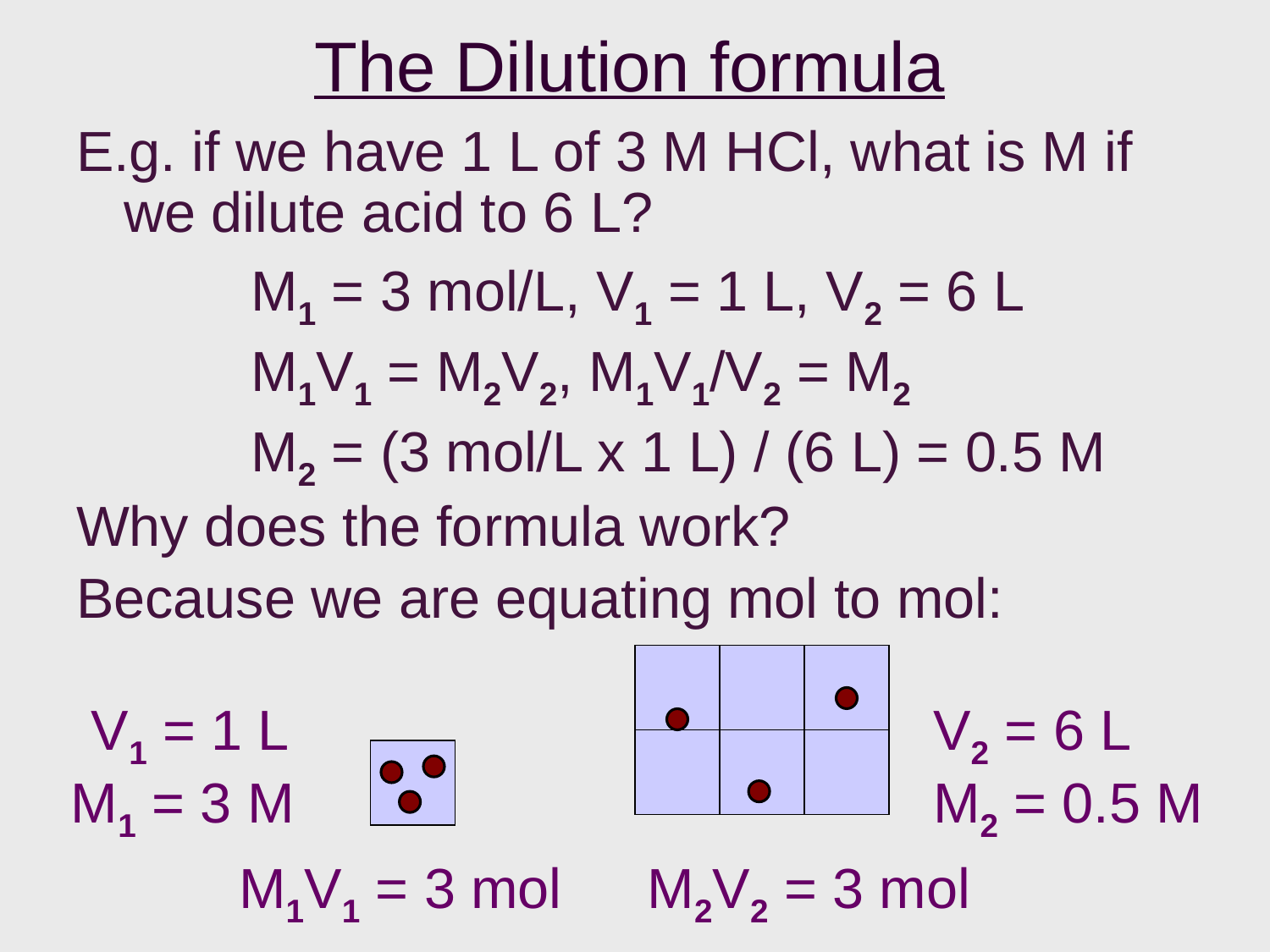

# The Dilution formula
E.g. if we have 1 L of 3 M HCl, what is M if we dilute acid to 6 L?
		M1 = 3 mol/L, V1 = 1 L, V2 = 6 L
		M1V1 = M2V2, M1V1/V2 = M2
		M2 = (3 mol/L x 1 L) / (6 L) = 0.5 M
Why does the formula work?
Because we are equating mol to mol:

V1 = 1 L
M1 = 3 M
V2 = 6 L
M2 = 0.5 M

     M1V1 = 3 mol
M2V2 = 3 mol